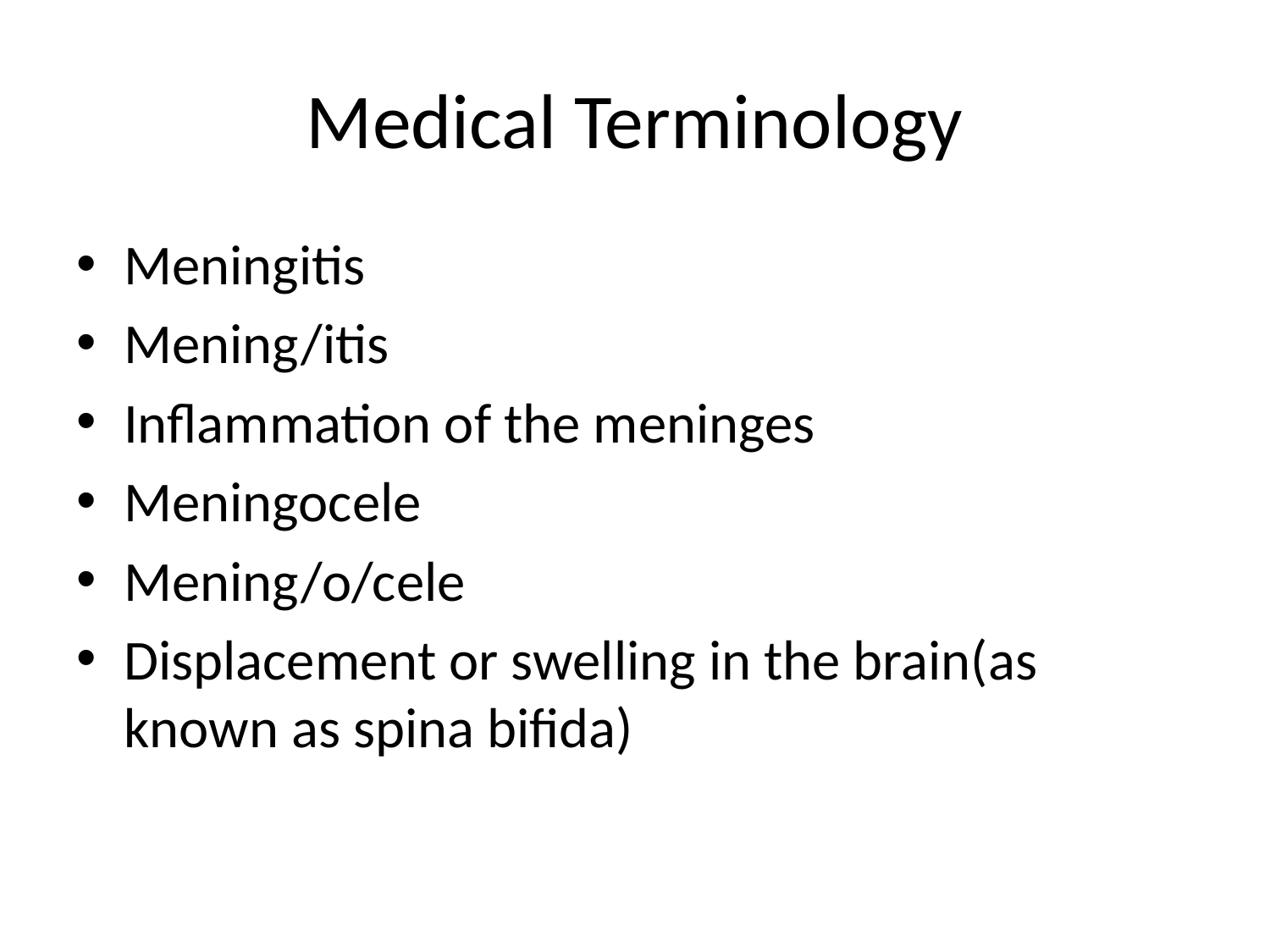

# Medical Terminology
Meningitis
Mening/itis
Inflammation of the meninges
Meningocele
Mening/o/cele
Displacement or swelling in the brain(as known as spina bifida)